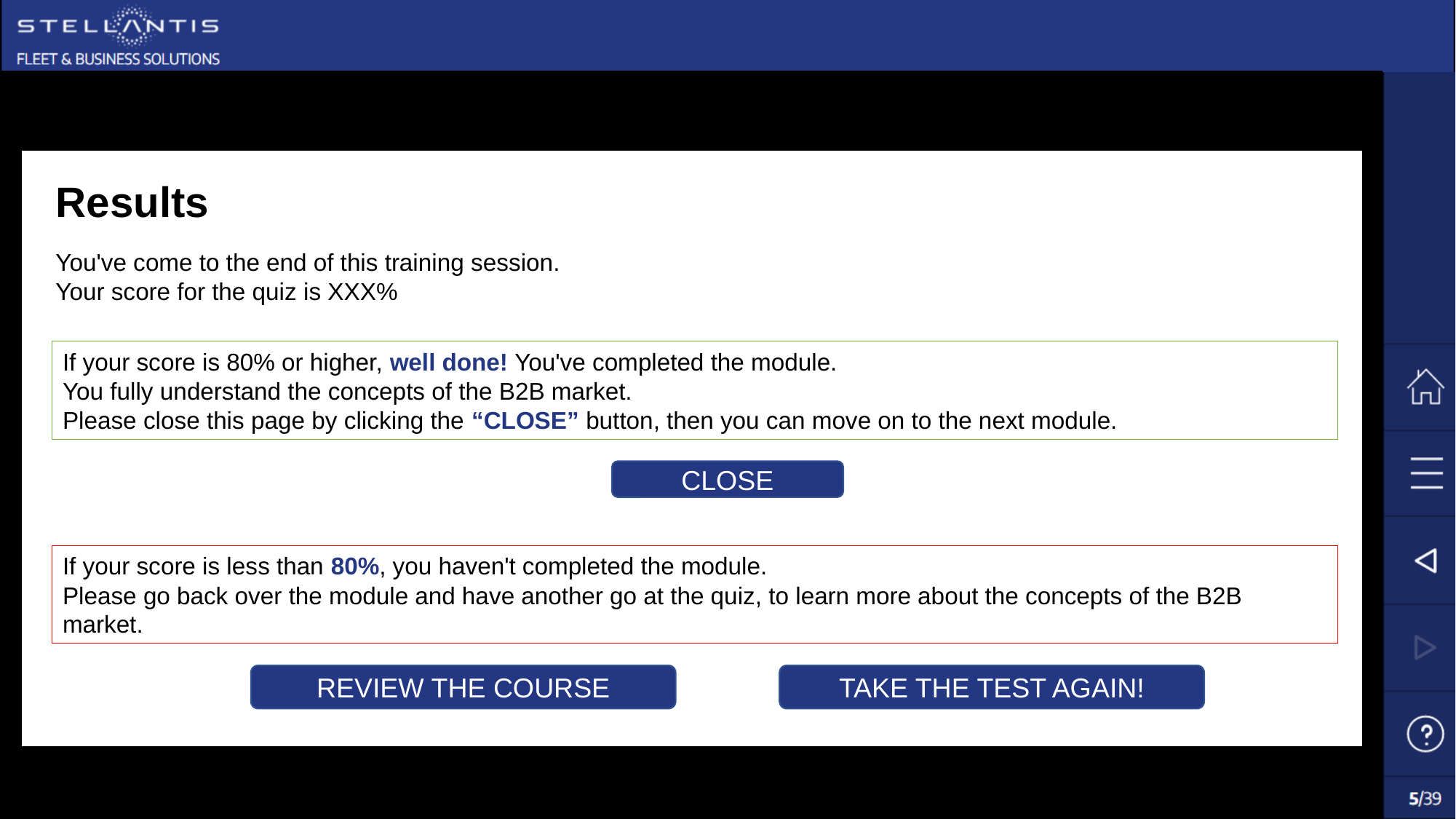

Results
You've come to the end of this training session.
Your score for the quiz is XXX%
If your score is 80% or higher, well done! You've completed the module.
You fully understand the concepts of the B2B market.
Please close this page by clicking the “CLOSE” button, then you can move on to the next module.
CLOSE
If your score is less than 80%, you haven't completed the module.
Please go back over the module and have another go at the quiz, to learn more about the concepts of the B2B market.
TAKE THE TEST AGAIN!
REVIEW THE COURSE